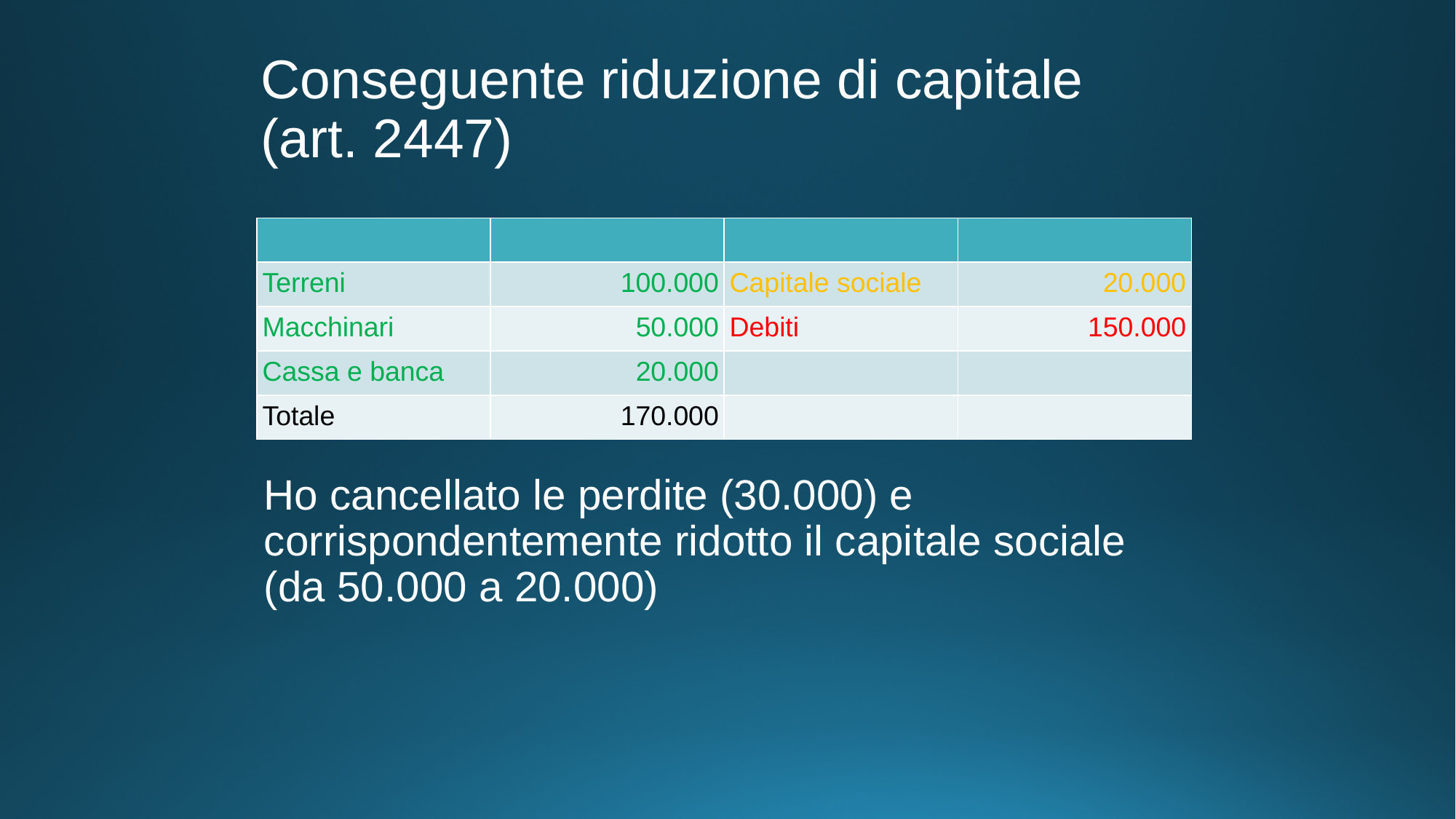

# Conseguente riduzione di capitale (art. 2447)
|  |  |  |  |
| --- | --- | --- | --- |
| Terreni | 100.000 | Capitale sociale | 20.000 |
| Macchinari | 50.000 | Debiti | 150.000 |
| Cassa e banca | 20.000 |  |  |
| Totale | 170.000 |  |  |
Ho cancellato le perdite (30.000) e corrispondentemente ridotto il capitale sociale (da 50.000 a 20.000)